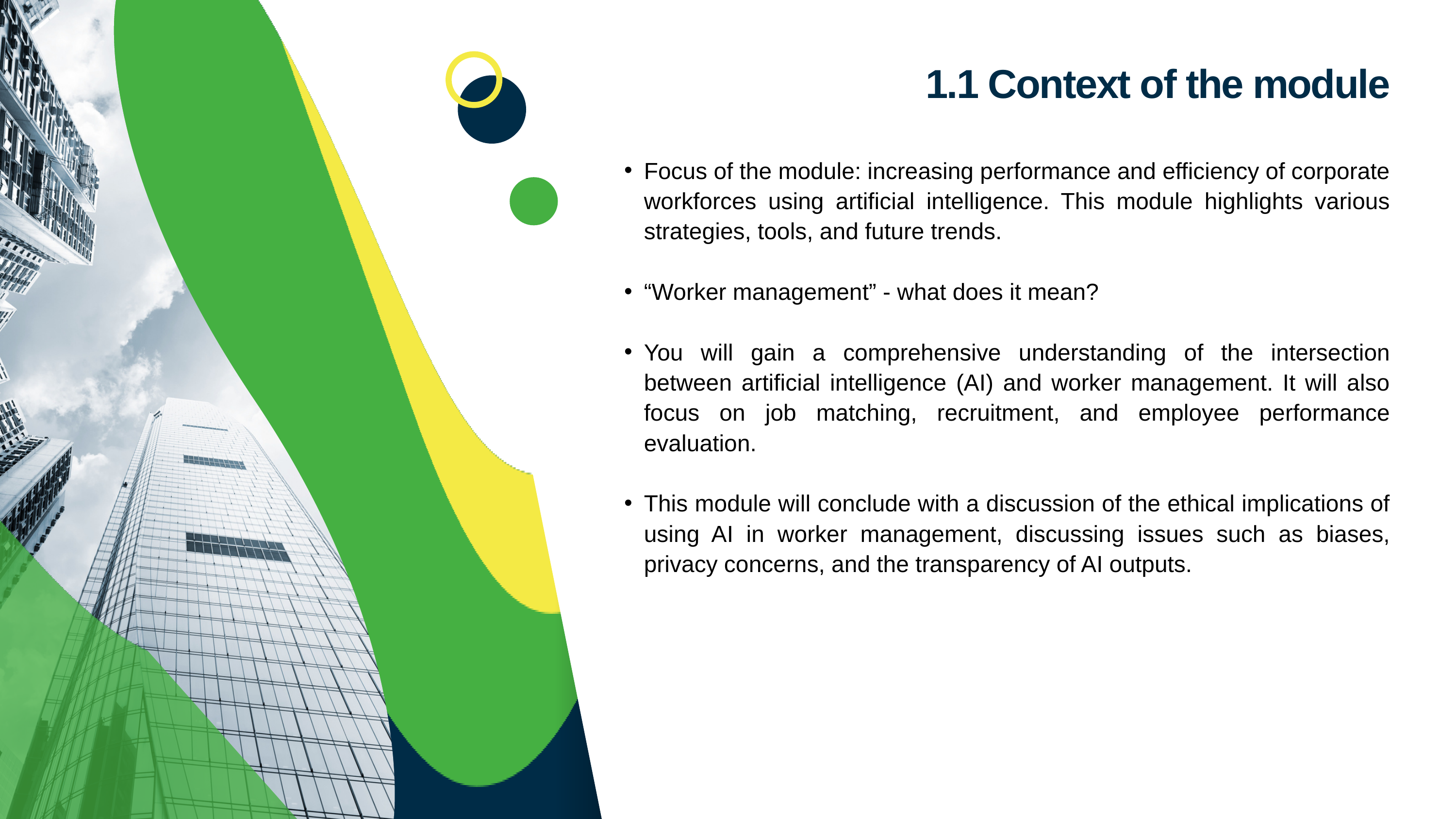

1.1 Context of the module

Focus of the module: increasing performance and efficiency of corporate workforces using artificial intelligence. This module highlights various strategies, tools, and future trends.

“Worker management” - what does it mean?

You will gain a comprehensive understanding of the intersection between artificial intelligence (AI) and worker management. It will also focus on job matching, recruitment, and employee performance evaluation.

This module will conclude with a discussion of the ethical implications of using AI in worker management, discussing issues such as biases, privacy concerns, and the transparency of AI outputs.